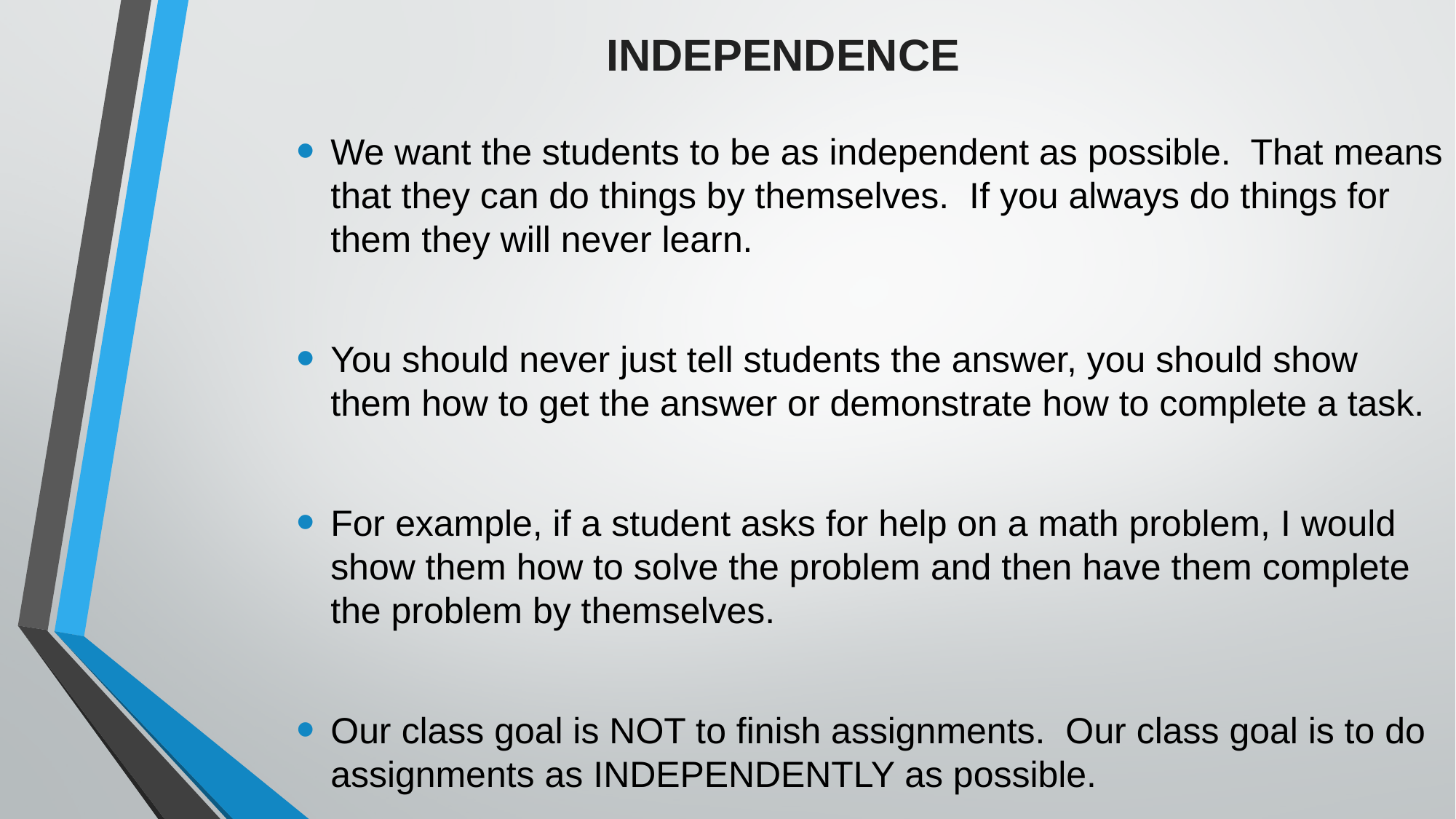

# INDEPENDENCE
We want the students to be as independent as possible.  That means that they can do things by themselves.  If you always do things for them they will never learn.

You should never just tell students the answer, you should show them how to get the answer or demonstrate how to complete a task.

For example, if a student asks for help on a math problem, I would show them how to solve the problem and then have them complete the problem by themselves.

Our class goal is NOT to finish assignments.  Our class goal is to do assignments as INDEPENDENTLY as possible.